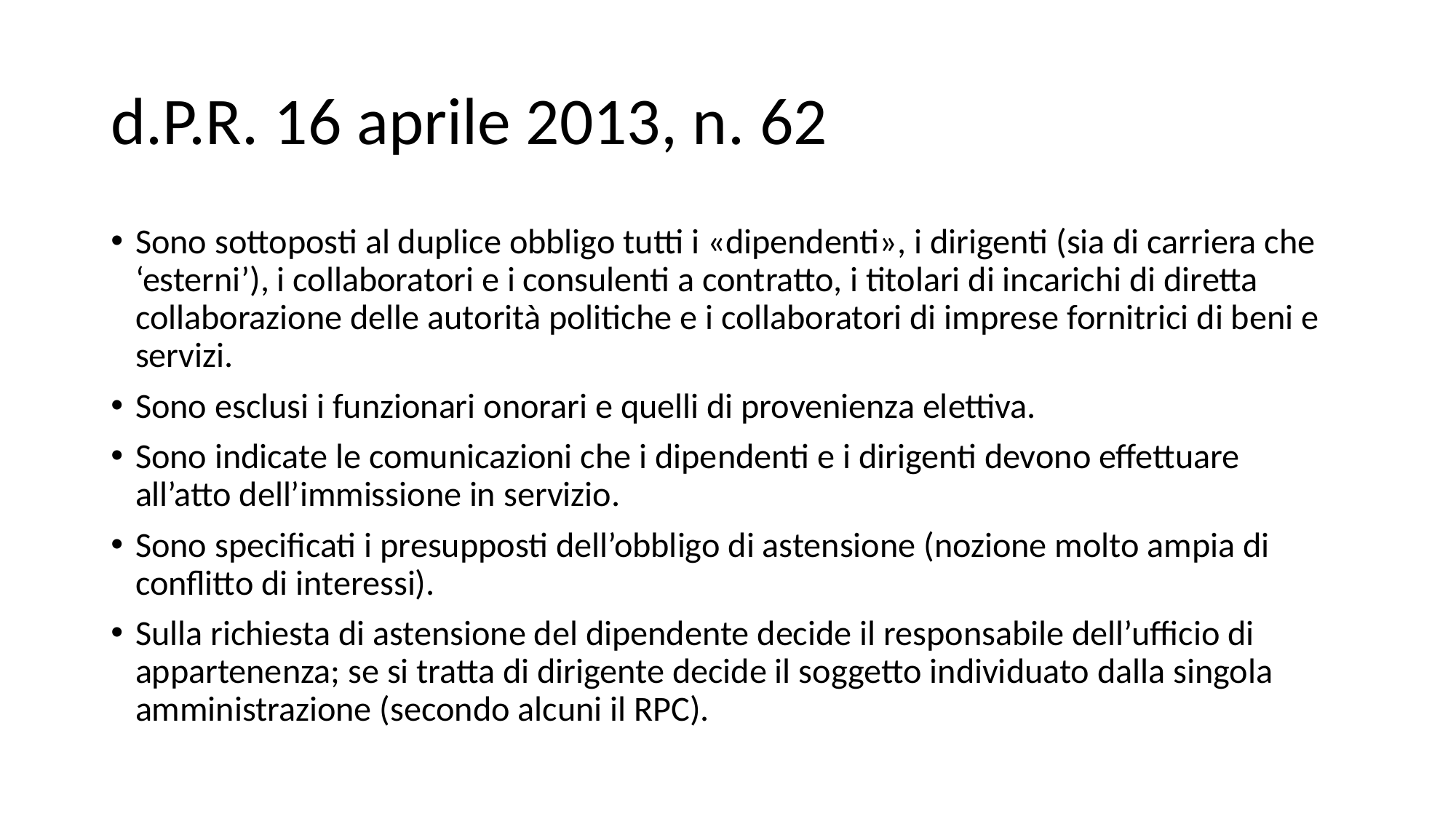

# d.P.R. 16 aprile 2013, n. 62
Sono sottoposti al duplice obbligo tutti i «dipendenti», i dirigenti (sia di carriera che ‘esterni’), i collaboratori e i consulenti a contratto, i titolari di incarichi di diretta collaborazione delle autorità politiche e i collaboratori di imprese fornitrici di beni e servizi.
Sono esclusi i funzionari onorari e quelli di provenienza elettiva.
Sono indicate le comunicazioni che i dipendenti e i dirigenti devono effettuare all’atto dell’immissione in servizio.
Sono specificati i presupposti dell’obbligo di astensione (nozione molto ampia di conflitto di interessi).
Sulla richiesta di astensione del dipendente decide il responsabile dell’ufficio di appartenenza; se si tratta di dirigente decide il soggetto individuato dalla singola amministrazione (secondo alcuni il RPC).